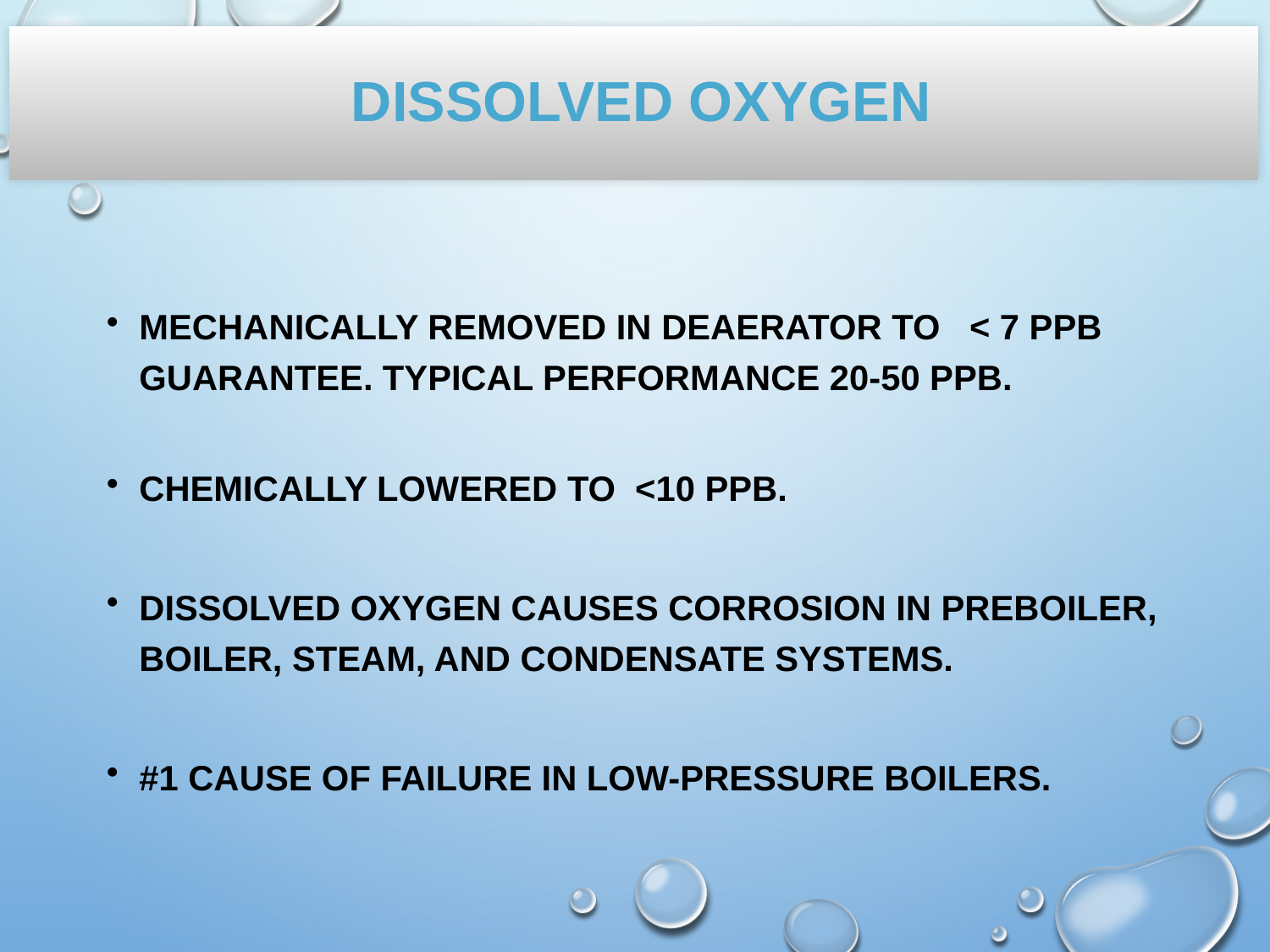

# dissolved oxygen
Mechanically removed in deaerator to   < 7 ppb guarantee. Typical performance 20-50 ppb.
Chemically lowered to  <10 ppb.
Dissolved oxygen causes corrosion in Preboiler, Boiler, Steam, and Condensate Systems.
#1 cause of failure in low-pressure boilers.